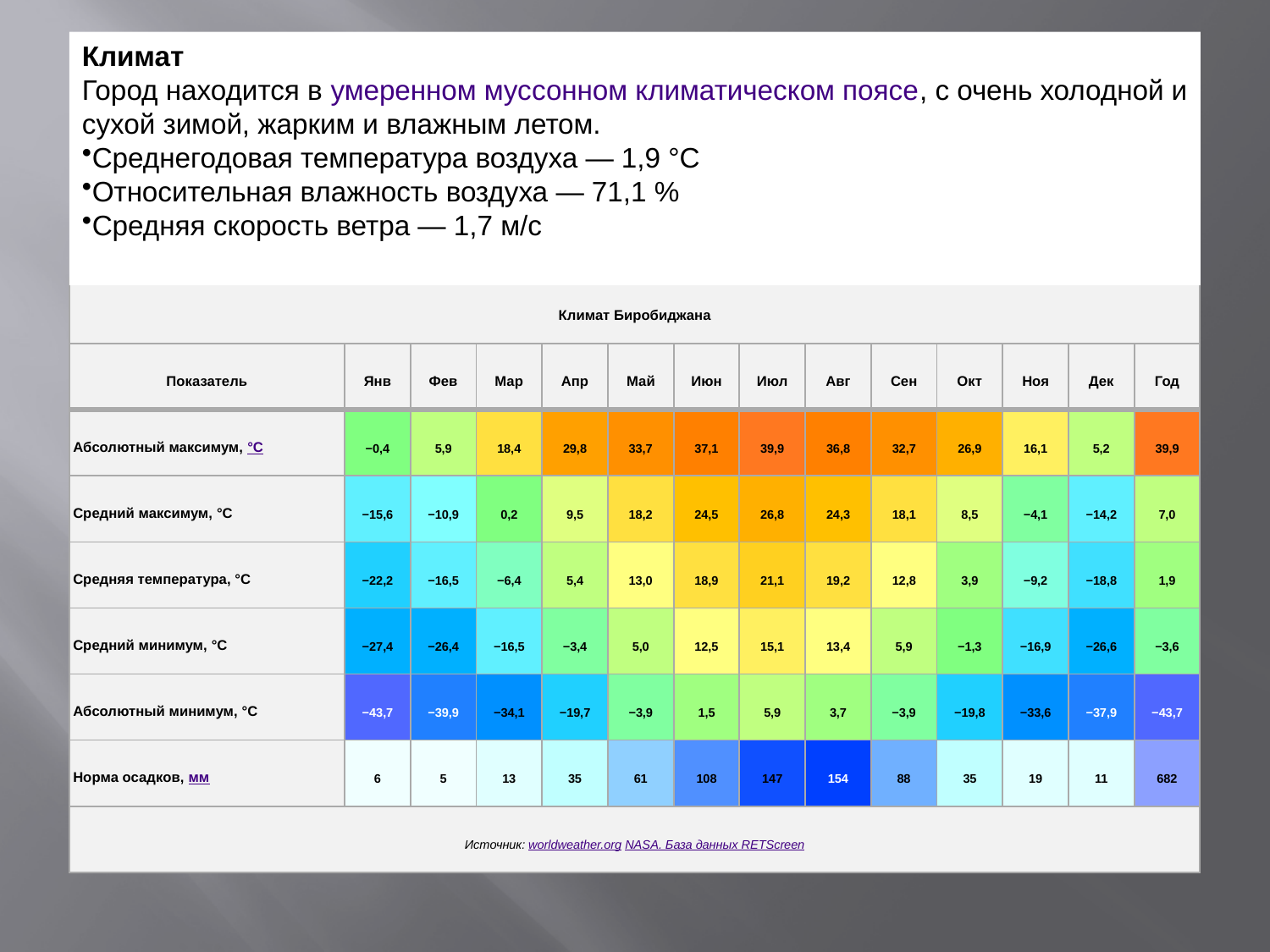

Климат
Город находится в умеренном муссонном климатическом поясе, с очень холодной и сухой зимой, жарким и влажным летом.
Среднегодовая температура воздуха — 1,9 °C
Относительная влажность воздуха — 71,1 %
Средняя скорость ветра — 1,7 м/с

| Климат Биробиджана |  |  |  |  |  |  |  |  |  |  |  |  |  |
| --- | --- | --- | --- | --- | --- | --- | --- | --- | --- | --- | --- | --- | --- |
| Показатель | Янв | Фев | Мар | Апр | Май | Июн | Июл | Авг | Сен | Окт | Ноя | Дек | Год |
| Абсолютный максимум, °C | −0,4 | 5,9 | 18,4 | 29,8 | 33,7 | 37,1 | 39,9 | 36,8 | 32,7 | 26,9 | 16,1 | 5,2 | 39,9 |
| Средний максимум, °C | −15,6 | −10,9 | 0,2 | 9,5 | 18,2 | 24,5 | 26,8 | 24,3 | 18,1 | 8,5 | −4,1 | −14,2 | 7,0 |
| Средняя температура, °C | −22,2 | −16,5 | −6,4 | 5,4 | 13,0 | 18,9 | 21,1 | 19,2 | 12,8 | 3,9 | −9,2 | −18,8 | 1,9 |
| Средний минимум, °C | −27,4 | −26,4 | −16,5 | −3,4 | 5,0 | 12,5 | 15,1 | 13,4 | 5,9 | −1,3 | −16,9 | −26,6 | −3,6 |
| Абсолютный минимум, °C | −43,7 | −39,9 | −34,1 | −19,7 | −3,9 | 1,5 | 5,9 | 3,7 | −3,9 | −19,8 | −33,6 | −37,9 | −43,7 |
| Норма осадков, мм | 6 | 5 | 13 | 35 | 61 | 108 | 147 | 154 | 88 | 35 | 19 | 11 | 682 |
| Источник: worldweather.org NASA. База данных RETScreen |  |  |  |  |  |  |  |  |  |  |  |  |  |